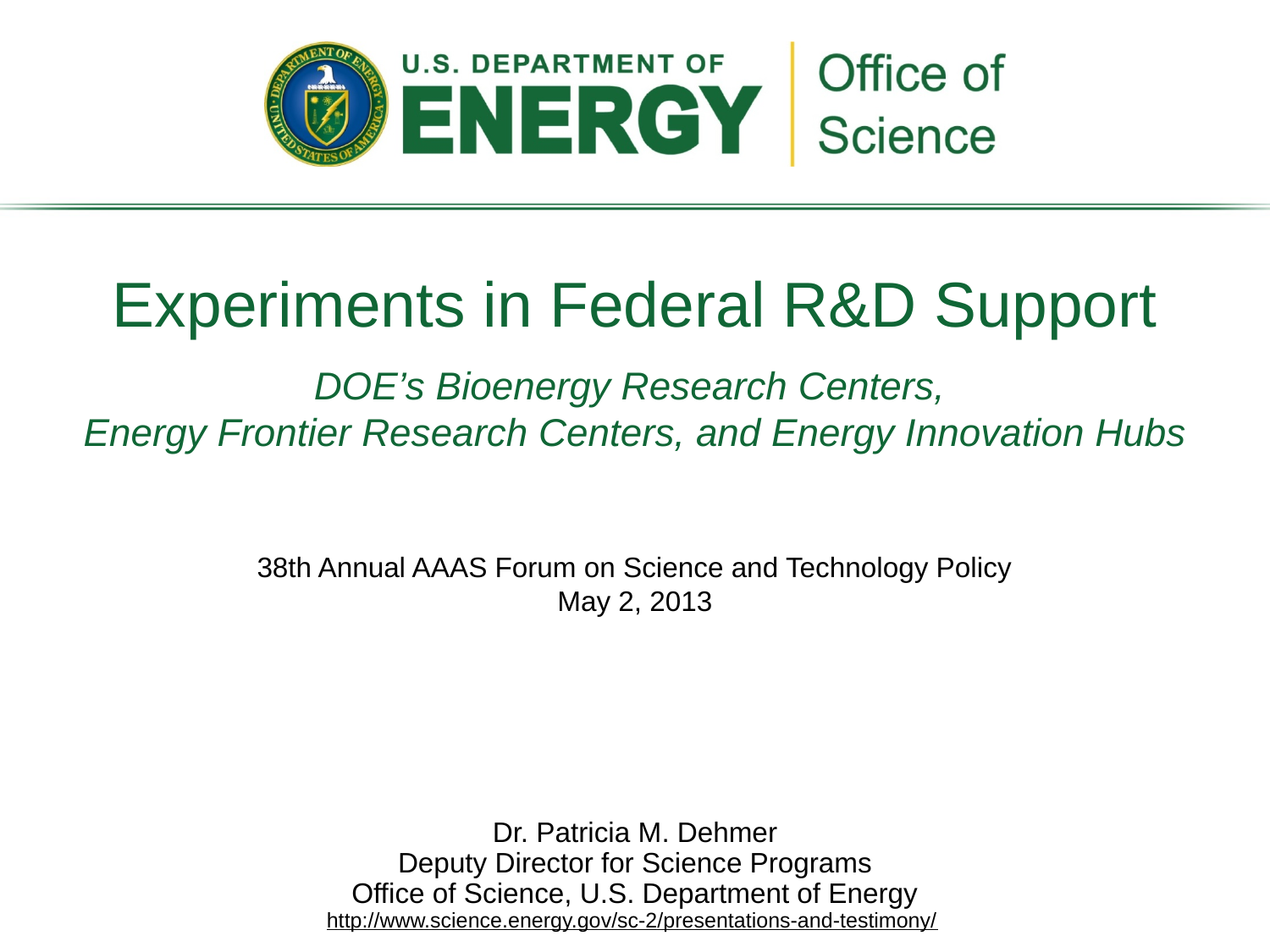

# Experiments in Federal R&D Support DOE’s Bioenergy Research Centers, Energy Frontier Research Centers, and Energy Innovation Hubs
38th Annual AAAS Forum on Science and Technology Policy
May 2, 2013
Dr. Patricia M. Dehmer
Deputy Director for Science Programs
Office of Science, U.S. Department of Energy
http://www.science.energy.gov/sc-2/presentations-and-testimony/